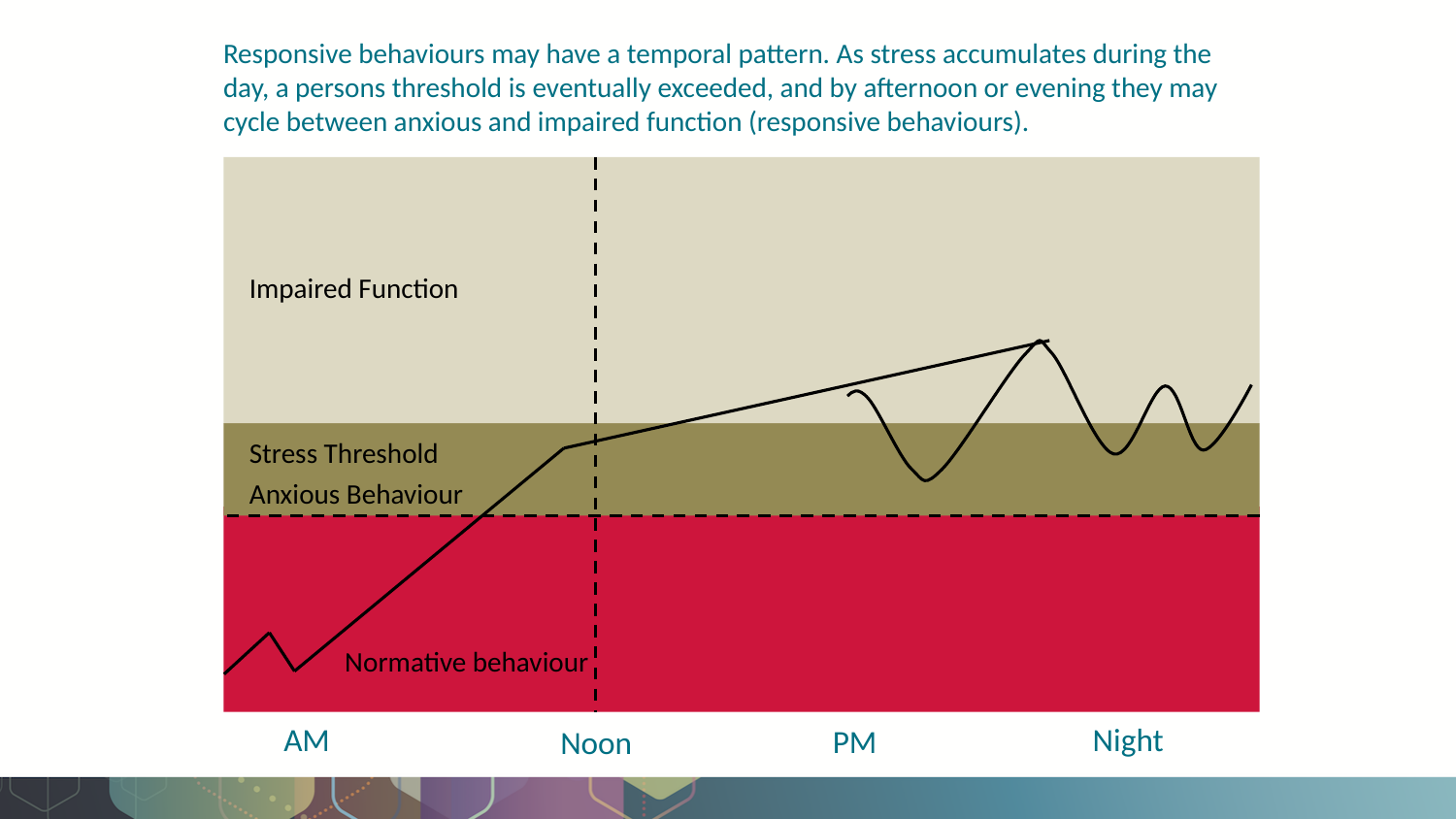

Responsive behaviours may have a temporal pattern. As stress accumulates during the day, a persons threshold is eventually exceeded, and by afternoon or evening they may cycle between anxious and impaired function (responsive behaviours).

Night
AM
PM
Noon
Impaired Function

Stress Threshold
Anxious Behaviour
Normative behaviour